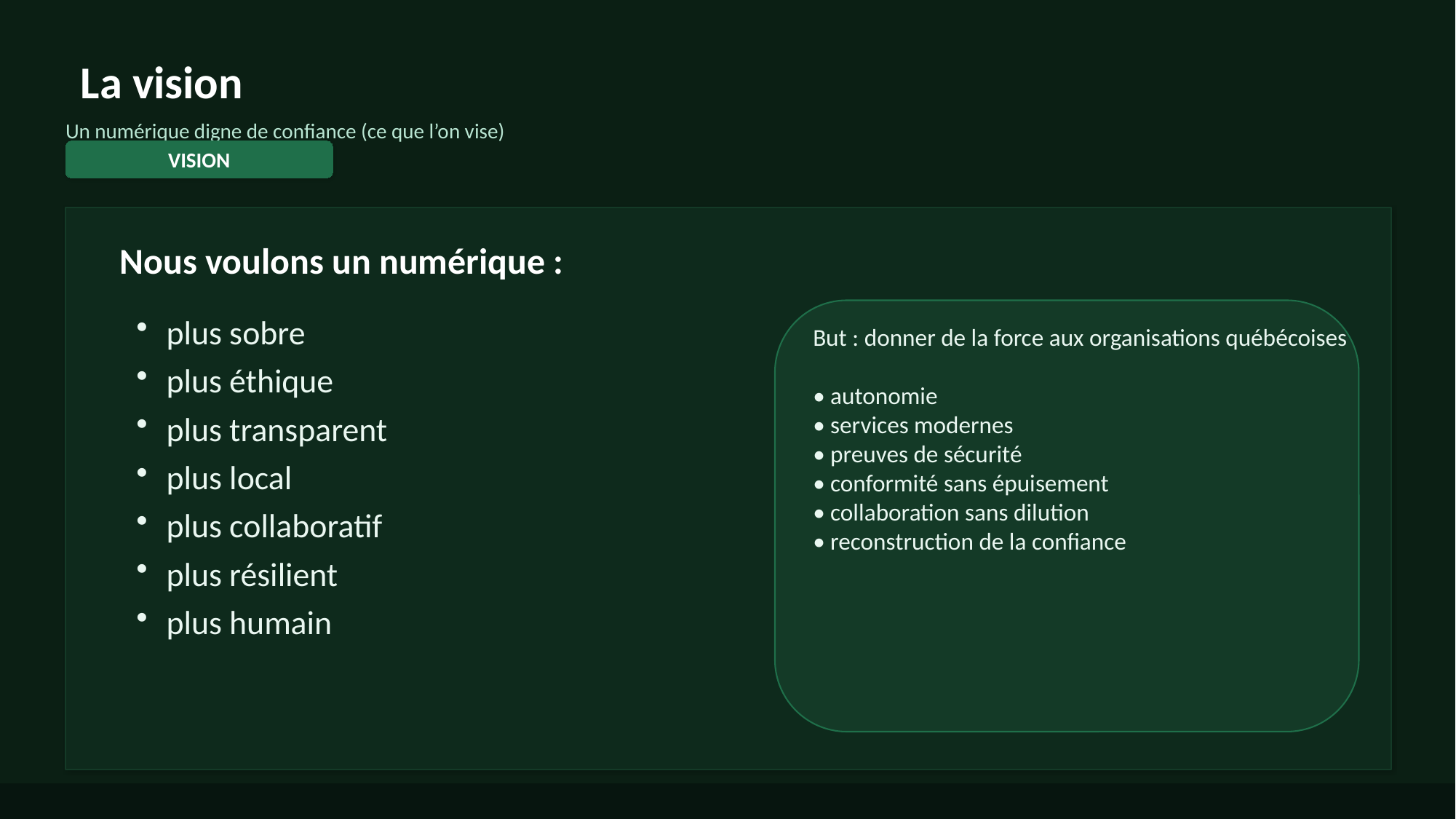

La vision
Un numérique digne de confiance (ce que l’on vise)
VISION

Nous voulons un numérique :

plus sobre
plus éthique
plus transparent
plus local
plus collaboratif
plus résilient
plus humain
But : donner de la force aux organisations québécoises

• autonomie
• services modernes
• preuves de sécurité
• conformité sans épuisement
• collaboration sans dilution
• reconstruction de la confiance
Vision — cible